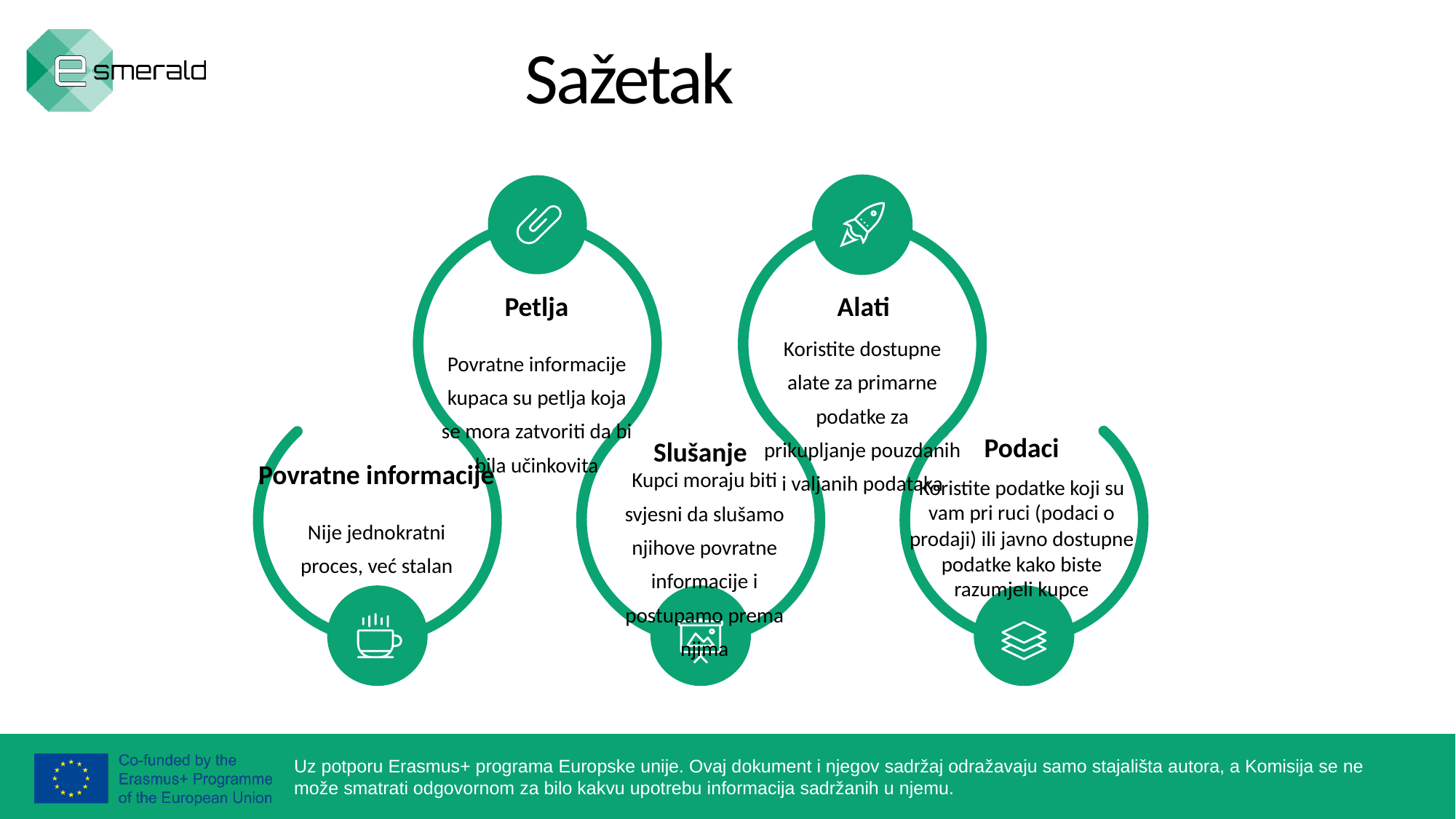

Sažetak

Petlja
Alati
Koristite dostupne alate za primarne podatke za prikupljanje pouzdanih i valjanih podataka
Povratne informacije kupaca su petlja koja se mora zatvoriti da bi bila učinkovita

Podaci
Slušanje
Povratne informacije
Kupci moraju biti svjesni da slušamo njihove povratne informacije i postupamo prema njima
Koristite podatke koji su vam pri ruci (podaci o prodaji) ili javno dostupne podatke kako biste razumjeli kupce
Nije jednokratni proces, već stalan